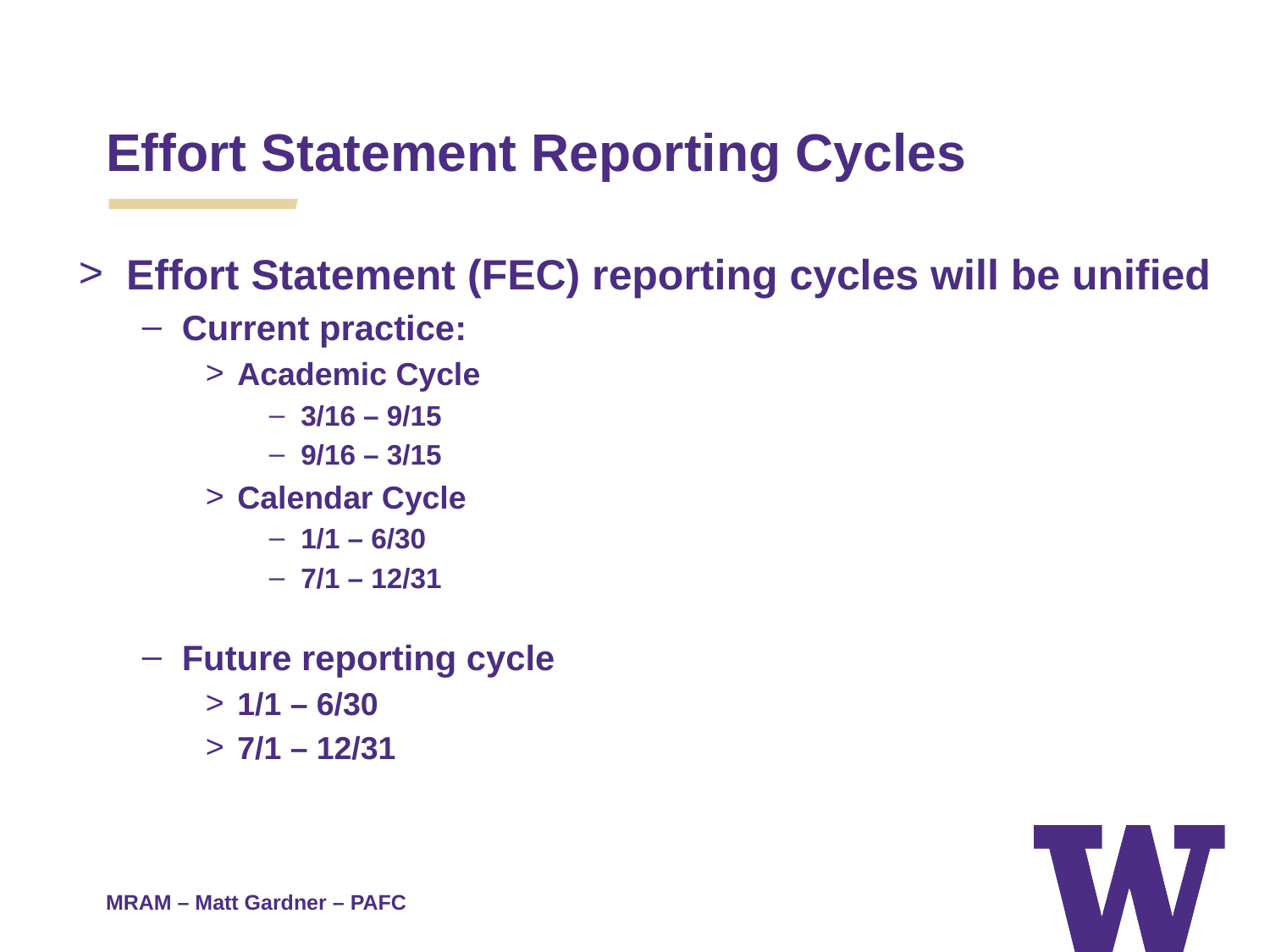

Effort Statement Reporting Cycles
Effort Statement (FEC) reporting cycles will be unified
Current practice:
Academic Cycle
3/16 – 9/15
9/16 – 3/15
Calendar Cycle
1/1 – 6/30
7/1 – 12/31
Future reporting cycle
1/1 – 6/30
7/1 – 12/31
MRAM – Matt Gardner – PAFC